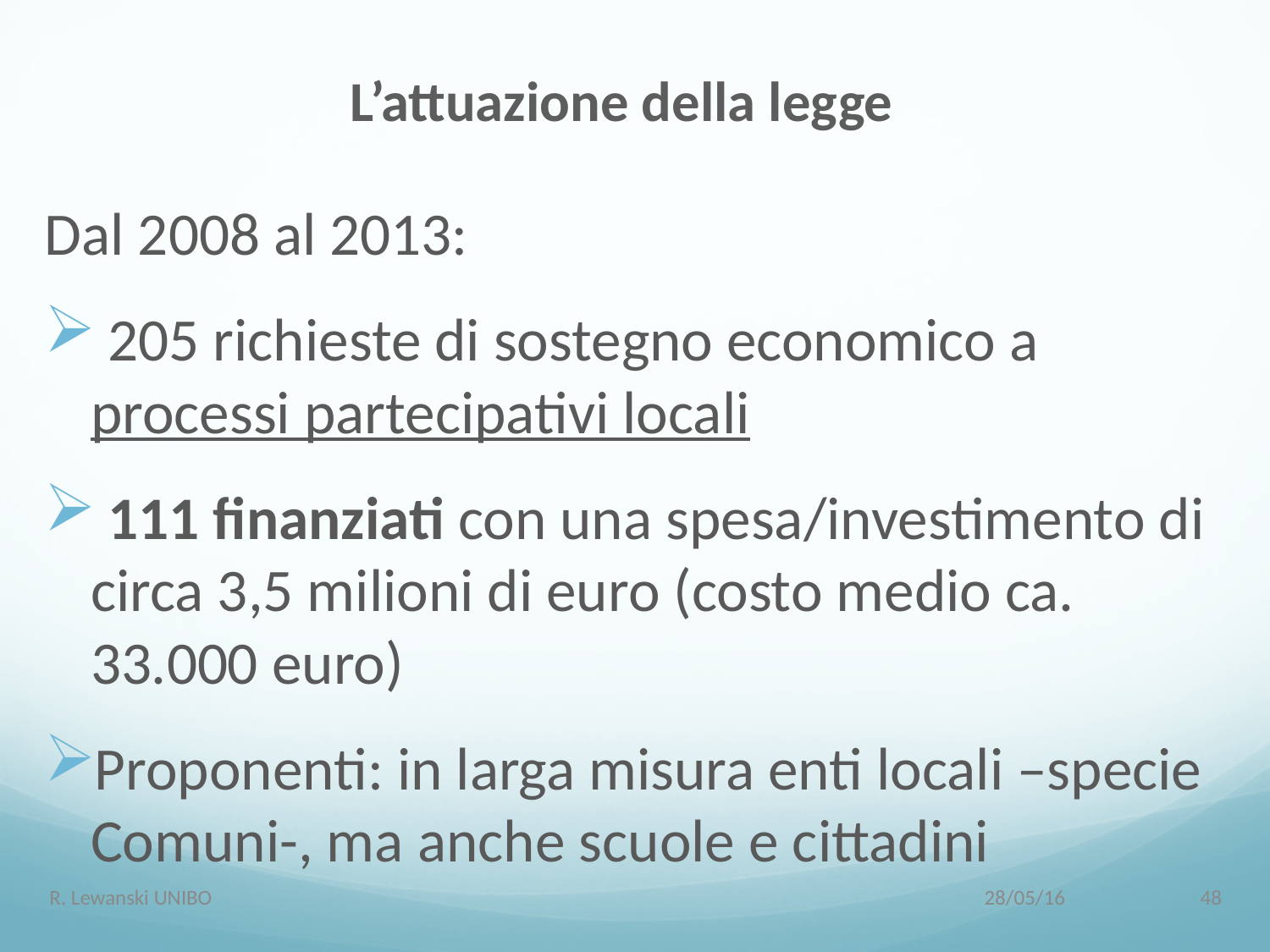

# L’attuazione della legge
Dal 2008 al 2013:
 205 richieste di sostegno economico a processi partecipativi locali
 111 finanziati con una spesa/investimento di circa 3,5 milioni di euro (costo medio ca. 33.000 euro)
Proponenti: in larga misura enti locali –specie Comuni-, ma anche scuole e cittadini
R. Lewanski UNIBO
28/05/16
48